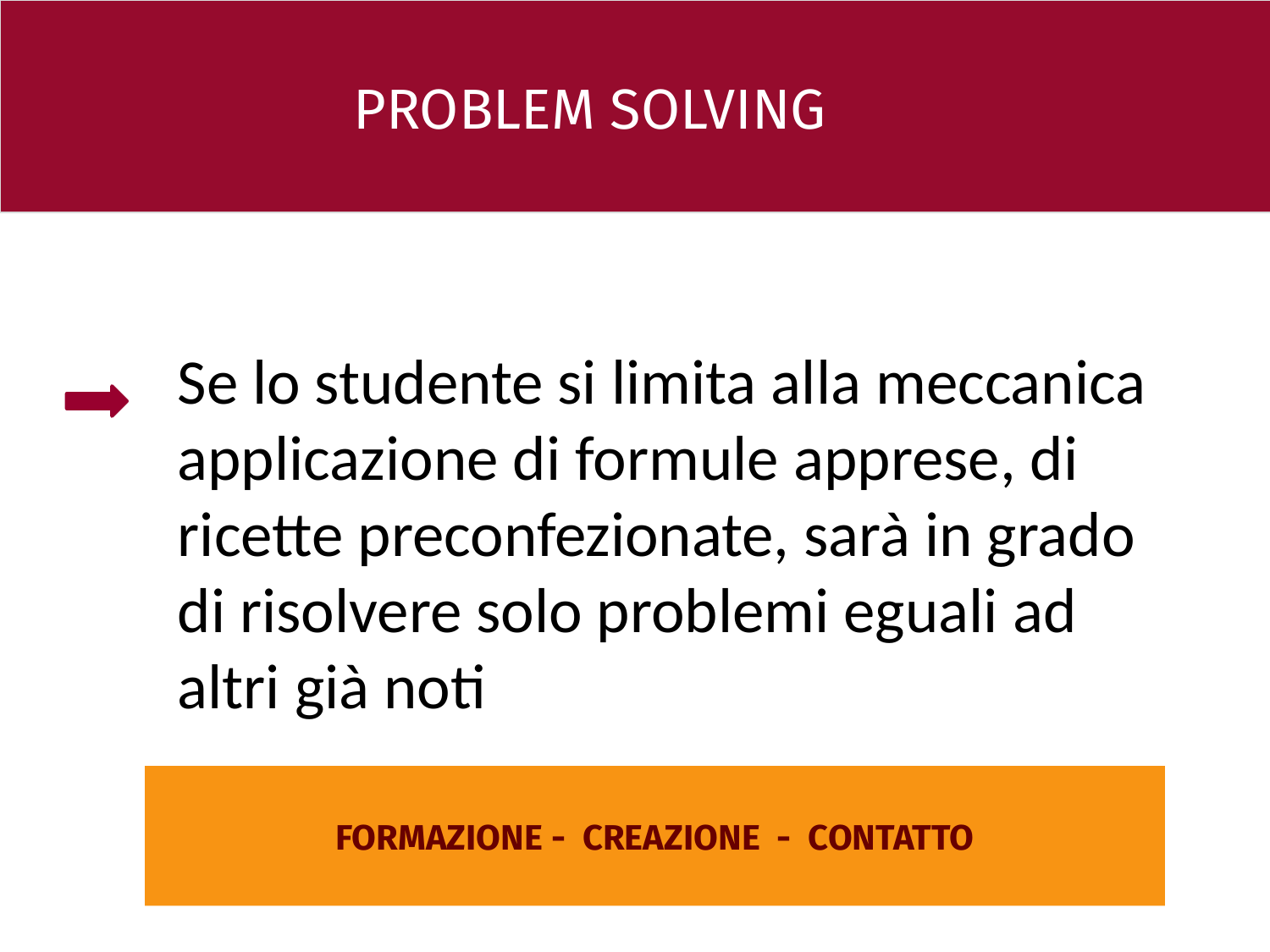

PROBLEM SOLVING

Se lo studente si limita alla meccanica applicazione di formule apprese, di ricette preconfezionate, sarà in grado di risolvere solo problemi eguali ad altri già noti

26 e

FORMAZIONE -  CREAZIONE  -  CONTATTO